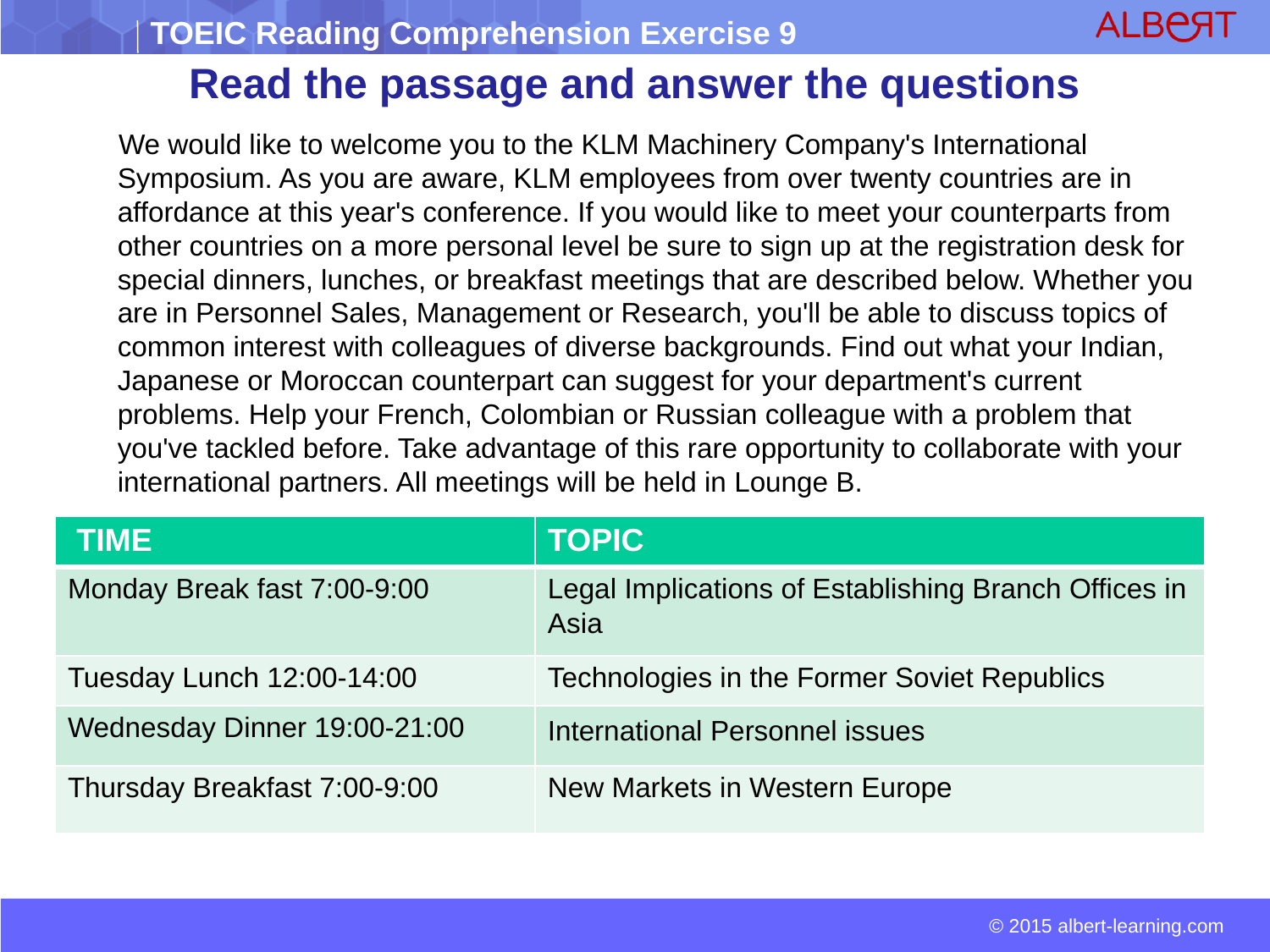

# Read the passage and answer the questions
   We would like to welcome you to the KLM Machinery Company's International Symposium. As you are aware, KLM employees from over twenty countries are in affordance at this year's conference. If you would like to meet your counterparts from other countries on a more personal level be sure to sign up at the registration desk for special dinners, lunches, or breakfast meetings that are described below. Whether you are in Personnel Sales, Management or Research, you'll be able to discuss topics of common interest with colleagues of diverse backgrounds. Find out what your Indian, Japanese or Moroccan counterpart can suggest for your department's current problems. Help your French, Colombian or Russian colleague with a problem that you've tackled before. Take advantage of this rare opportunity to collaborate with your international partners. All meetings will be held in Lounge B.

| TIME | TOPIC |
| --- | --- |
| Monday Break fast 7:00-9:00 | Legal Implications of Establishing Branch Offices in Asia |
| Tuesday Lunch 12:00-14:00 | Technologies in the Former Soviet Republics |
| Wednesday Dinner 19:00-21:00 | International Personnel issues |
| Thursday Breakfast 7:00-9:00 | New Markets in Western Europe |